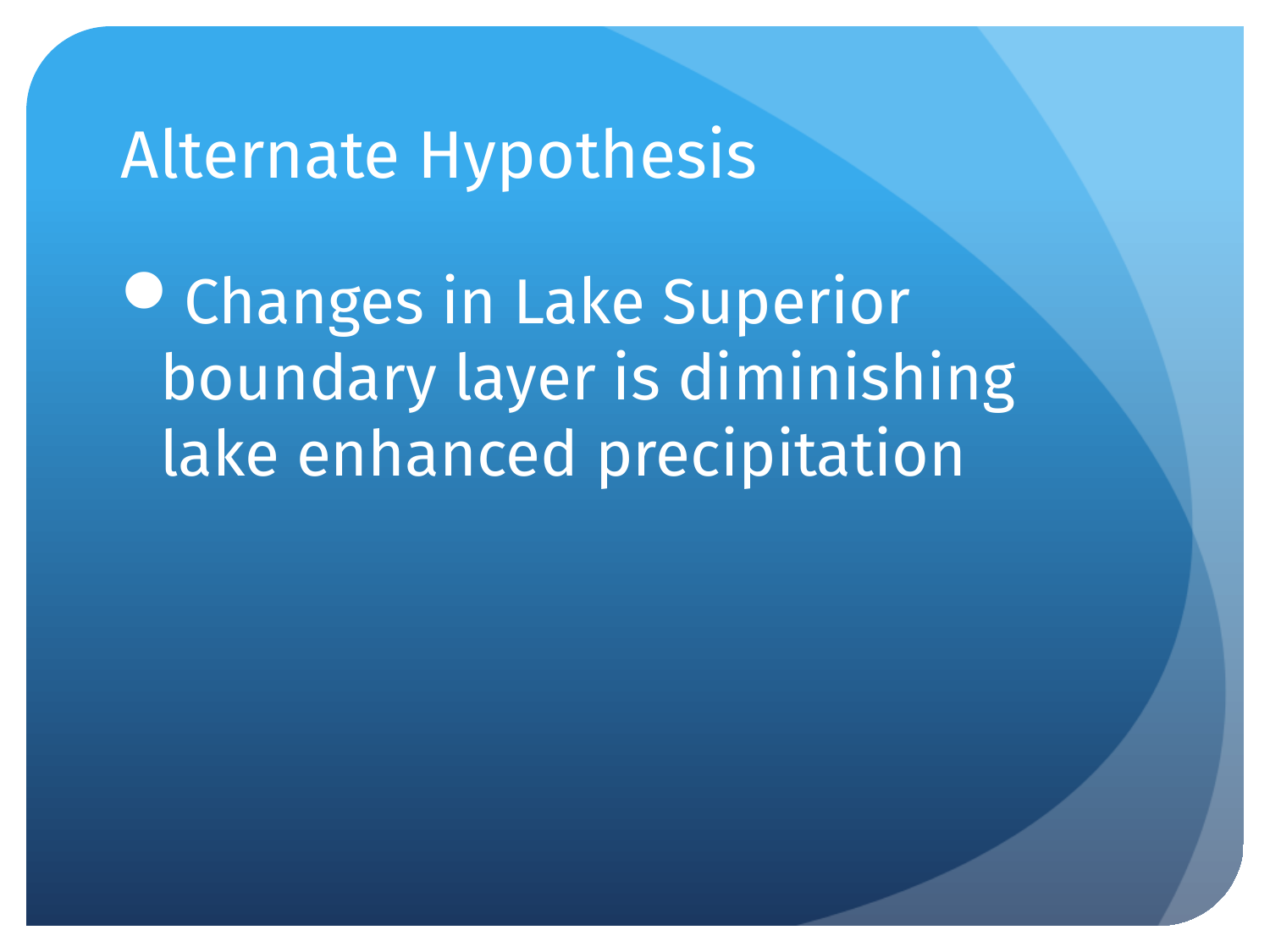

# Alternate Hypothesis
Changes in Lake Superior boundary layer is diminishing lake enhanced precipitation